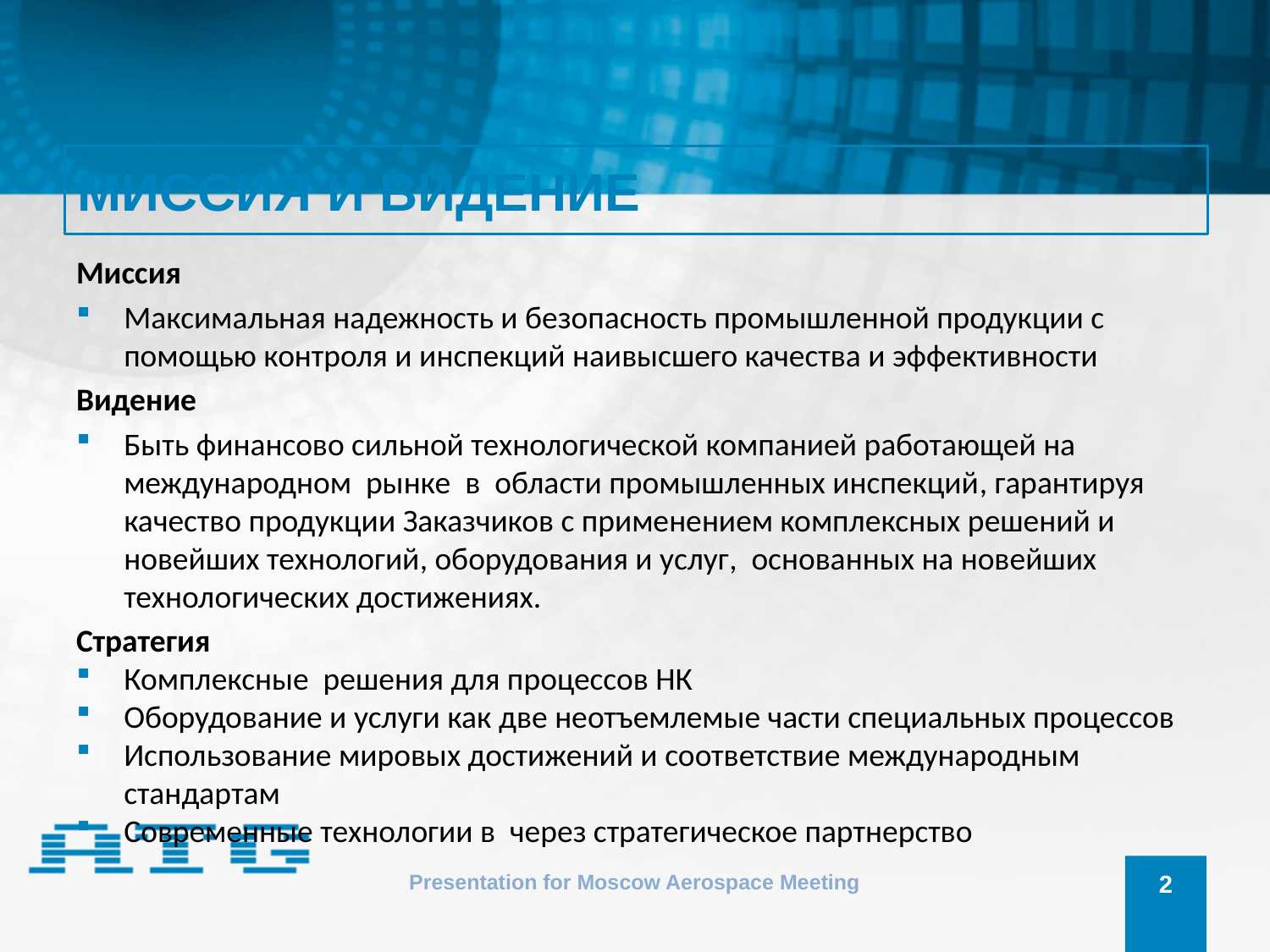

# МИССИЯ И ВИДЕНИЕ
Миссия
Максимальная надежность и безопасность промышленной продукции с помощью контроля и инспекций наивысшего качества и эффективности
Видение
Быть финансово сильной технологической компанией работающей на международном  рынке  в  области промышленных инспекций, гарантируя качество продукции Заказчиков с применением комплексных решений и новейших технологий, оборудования и услуг,  основанных на новейших технологических достижениях.
Стратегия
Комплексные  решения для процессов НК
Оборудование и услуги как две неотъемлемые части специальных процессов
Использование мировых достижений и соответствие международным стандартам
Современные технологии в  через стратегическое партнерство

Presentation for Moscow Aerospace Meeting
2